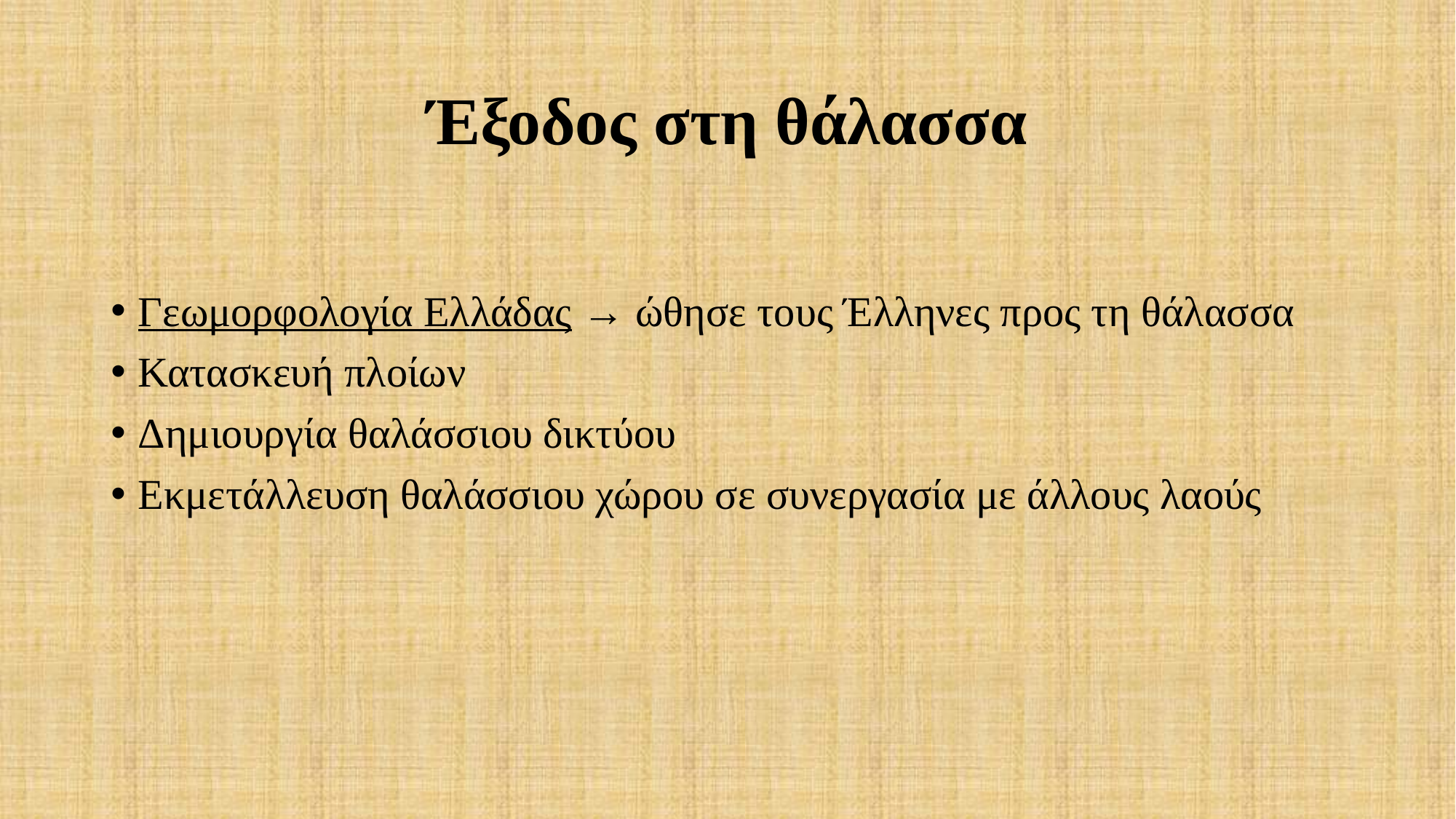

# Έξοδος στη θάλασσα

Γεωμορφολογία Ελλάδας → ώθησε τους Έλληνες προς τη θάλασσα
Κατασκευή πλοίων
Δημιουργία θαλάσσιου δικτύου
Εκμετάλλευση θαλάσσιου χώρου σε συνεργασία με άλλους λαούς